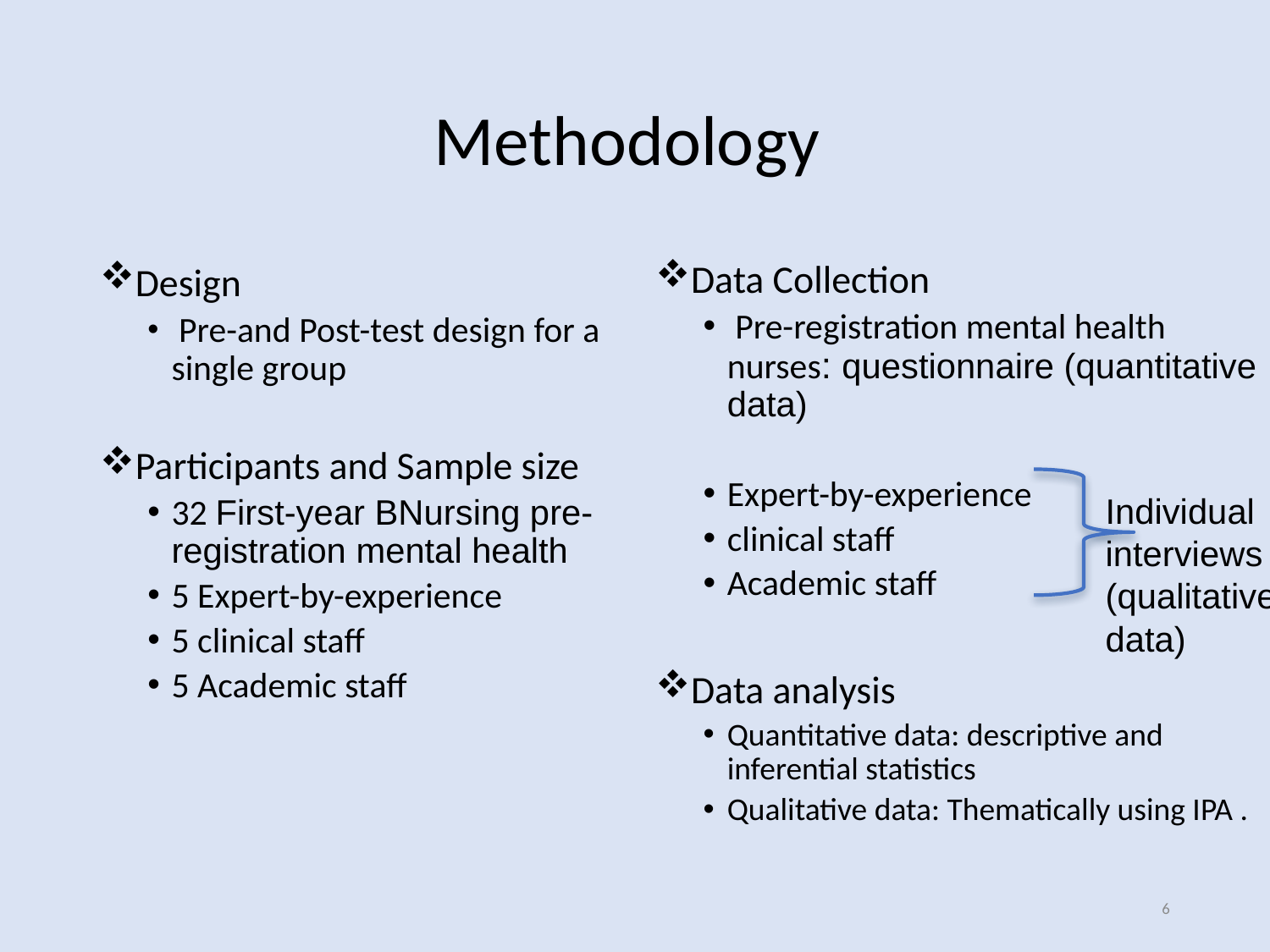

# Methodology
Design
 Pre-and Post-test design for a single group

Participants and Sample size
32 First-year BNursing pre-registration mental health
5 Expert-by-experience
5 clinical staff
5 Academic staff

Data Collection
 Pre-registration mental health nurses: questionnaire (quantitative data)

Expert-by-experience
clinical staff
Academic staff

Data analysis
Quantitative data: descriptive and inferential statistics
Qualitative data: Thematically using IPA .

Individual interviews (qualitative data)

6